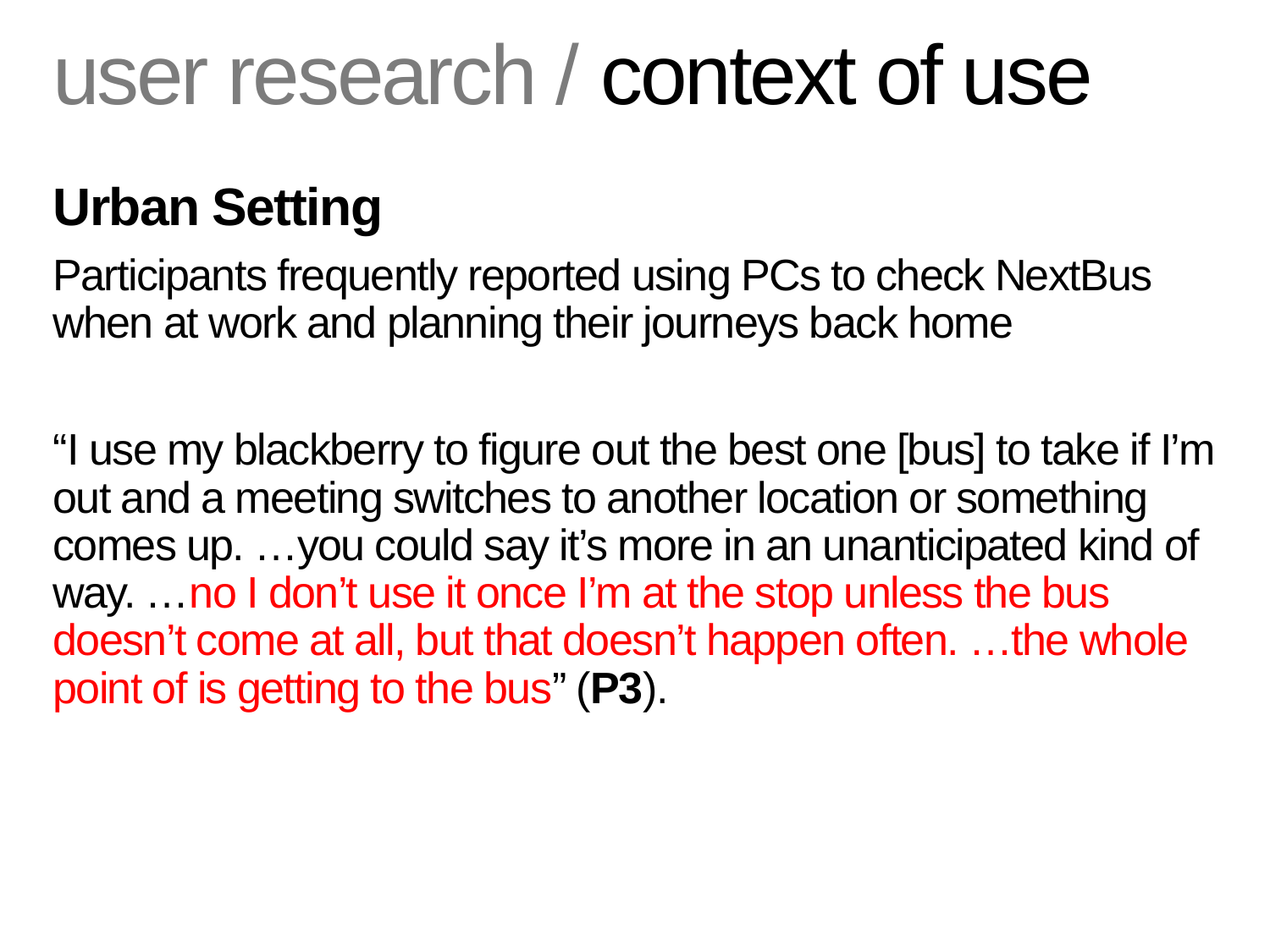

# user research / context of use
Urban Setting
Participants frequently reported using PCs to check NextBus when at work and planning their journeys back home

“I use my blackberry to figure out the best one [bus] to take if I’m out and a meeting switches to another location or something comes up. …you could say it’s more in an unanticipated kind of way. …no I don’t use it once I’m at the stop unless the bus doesn’t come at all, but that doesn’t happen often. …the whole point of is getting to the bus” (P3).